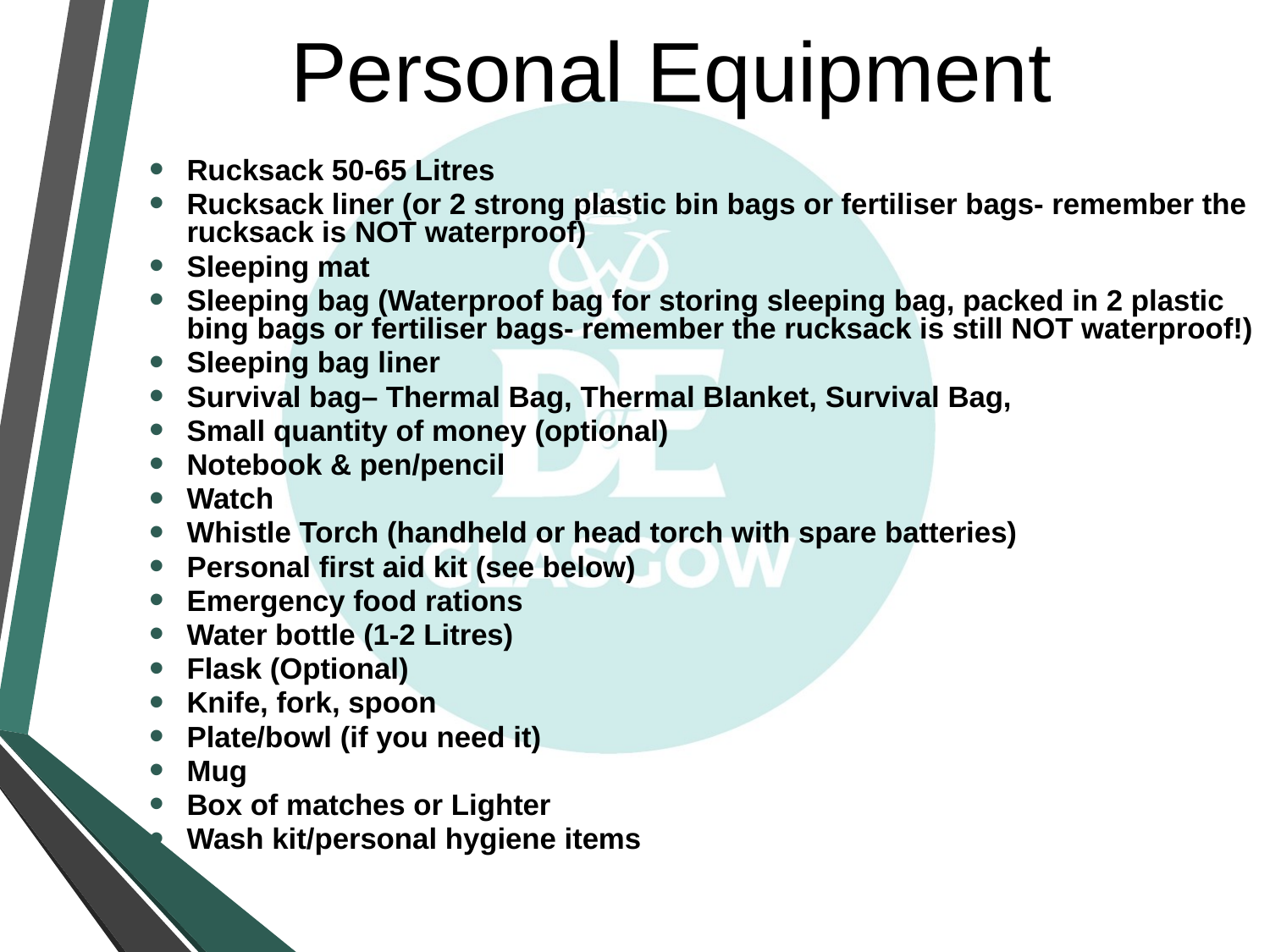

# Personal Equipment

Rucksack 50-65 Litres
Rucksack liner (or 2 strong plastic bin bags or fertiliser bags- remember the rucksack is NOT waterproof)
Sleeping mat
Sleeping bag (Waterproof bag for storing sleeping bag, packed in 2 plastic bing bags or fertiliser bags- remember the rucksack is still NOT waterproof!)
Sleeping bag liner
Survival bag– Thermal Bag, Thermal Blanket, Survival Bag,
Small quantity of money (optional)
Notebook & pen/pencil
Watch
Whistle Torch (handheld or head torch with spare batteries)
Personal first aid kit (see below)
Emergency food rations
Water bottle (1-2 Litres)
Flask (Optional)
Knife, fork, spoon
Plate/bowl (if you need it)
Mug
Box of matches or Lighter
Wash kit/personal hygiene items